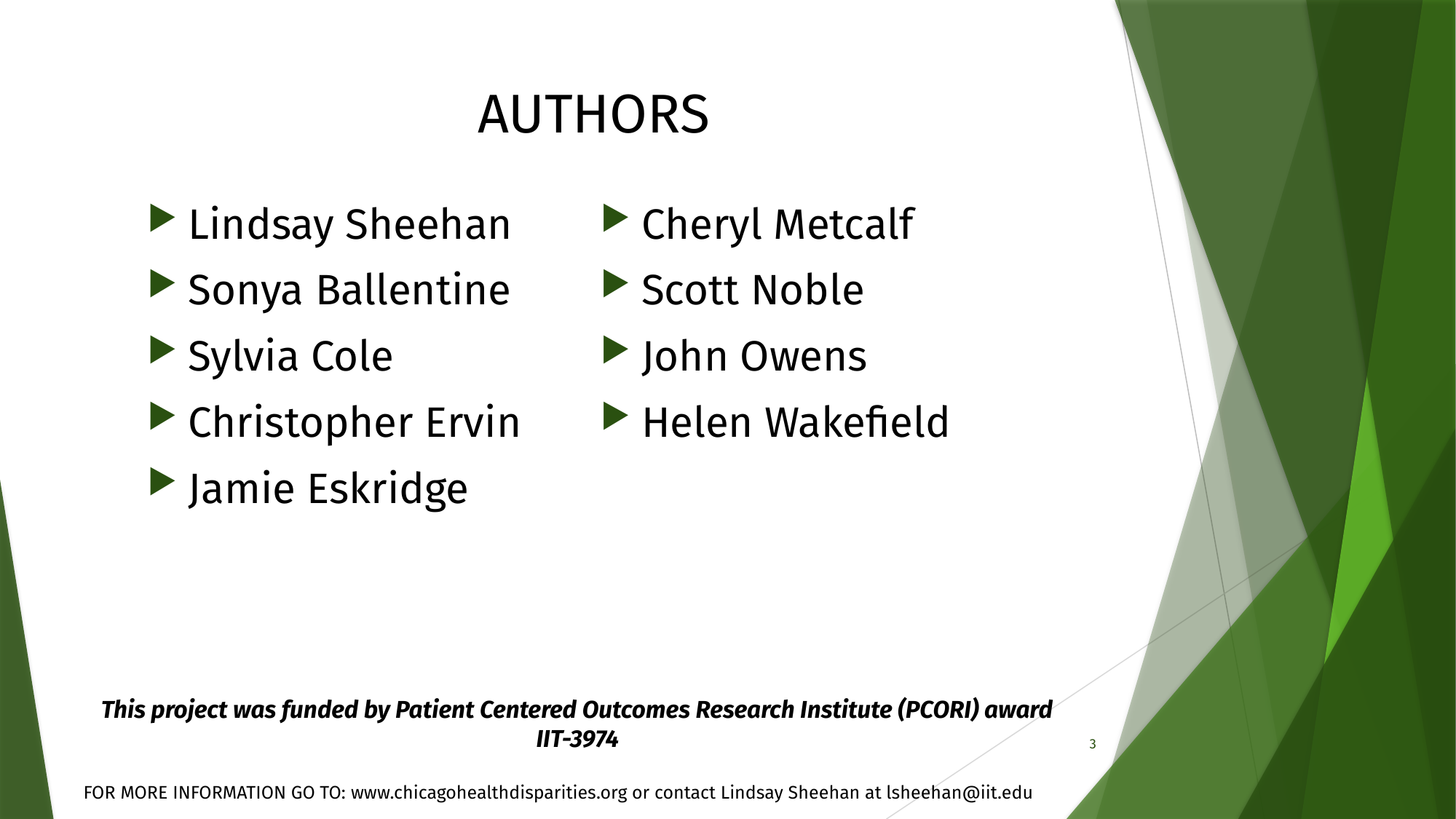

# AUTHORS
Lindsay Sheehan
Sonya Ballentine
Sylvia Cole
Christopher Ervin
Jamie Eskridge

Cheryl Metcalf
Scott Noble
John Owens
Helen Wakefield

This project was funded by Patient Centered Outcomes Research Institute (PCORI) award IIT-3974

For more Information go to: www.chicagohealthdisparities.org or contact Lindsay Sheehan at lsheehan@iit.edu
3